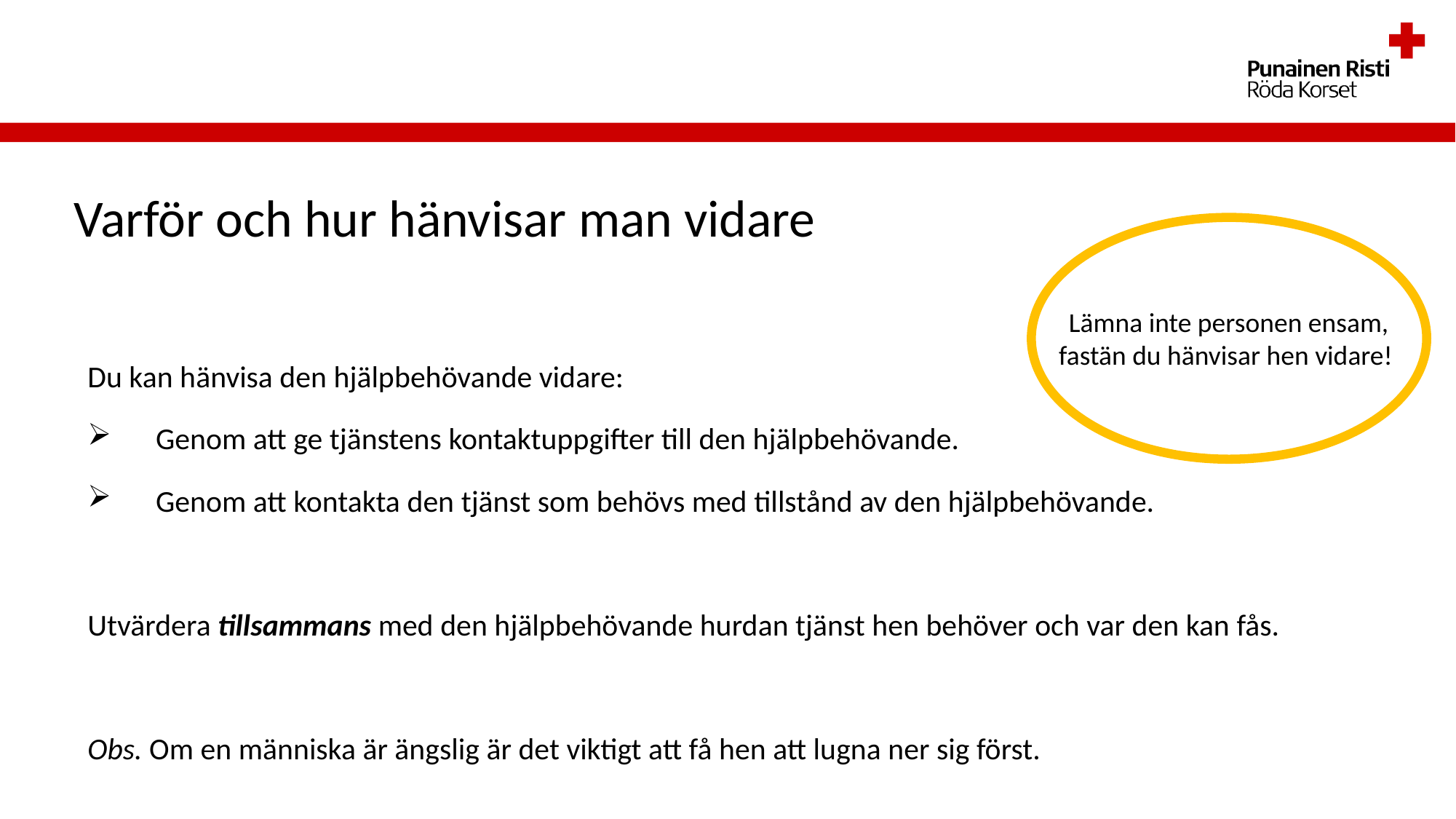

# Varför och hur hänvisar man vidare

Lämna inte personen ensam, fastän du hänvisar hen vidare!
Du kan hänvisa den hjälpbehövande vidare:
Genom att ge tjänstens kontaktuppgifter till den hjälpbehövande.
Genom att kontakta den tjänst som behövs med tillstånd av den hjälpbehövande.

Utvärdera tillsammans med den hjälpbehövande hurdan tjänst hen behöver och var den kan fås.

Obs. Om en människa är ängslig är det viktigt att få hen att lugna ner sig först.